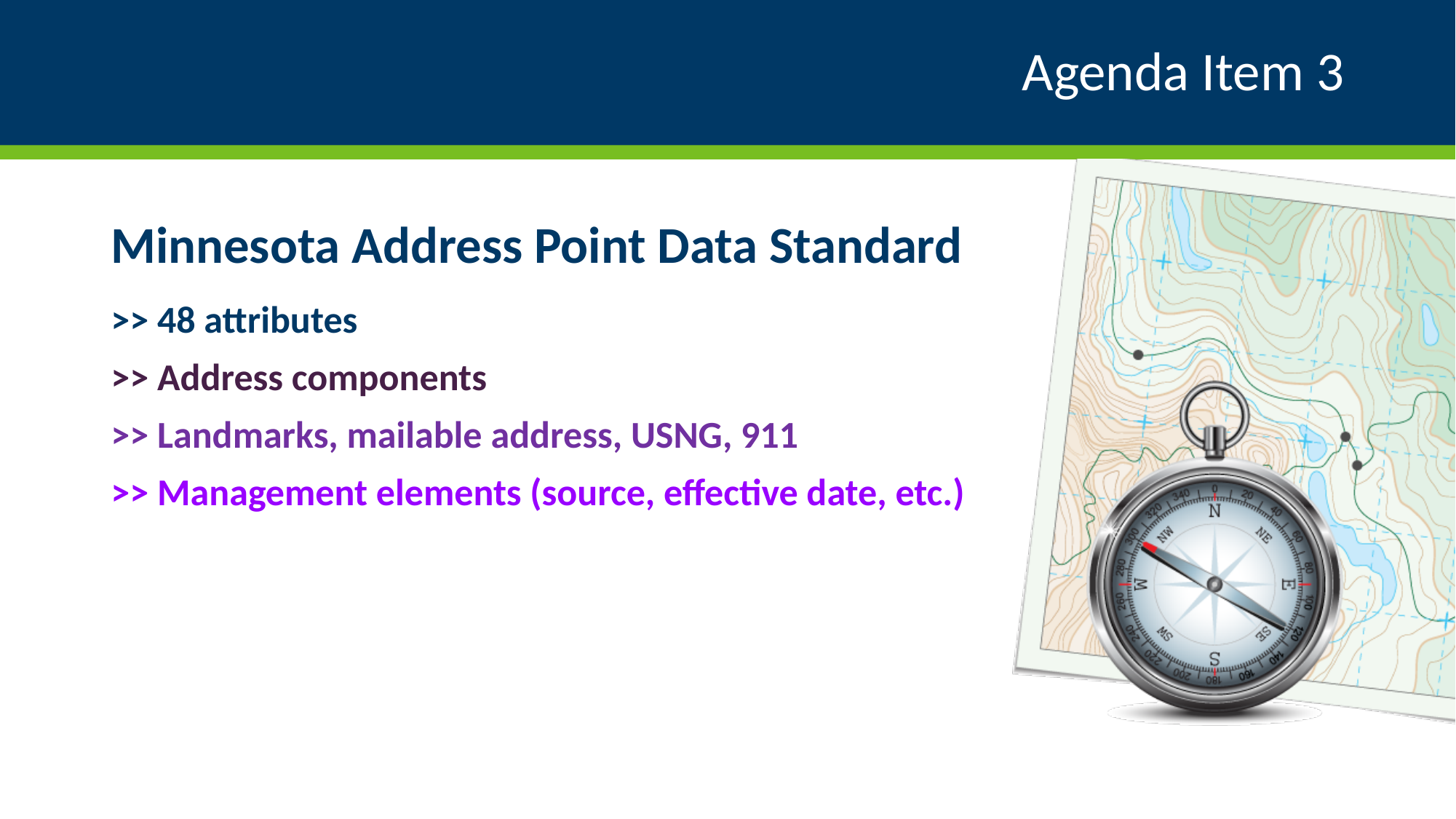

# Agenda Item 3
Minnesota Address Point Data Standard
>> 48 attributes
>> Address components
>> Landmarks, mailable address, USNG, 911
>> Management elements (source, effective date, etc.)